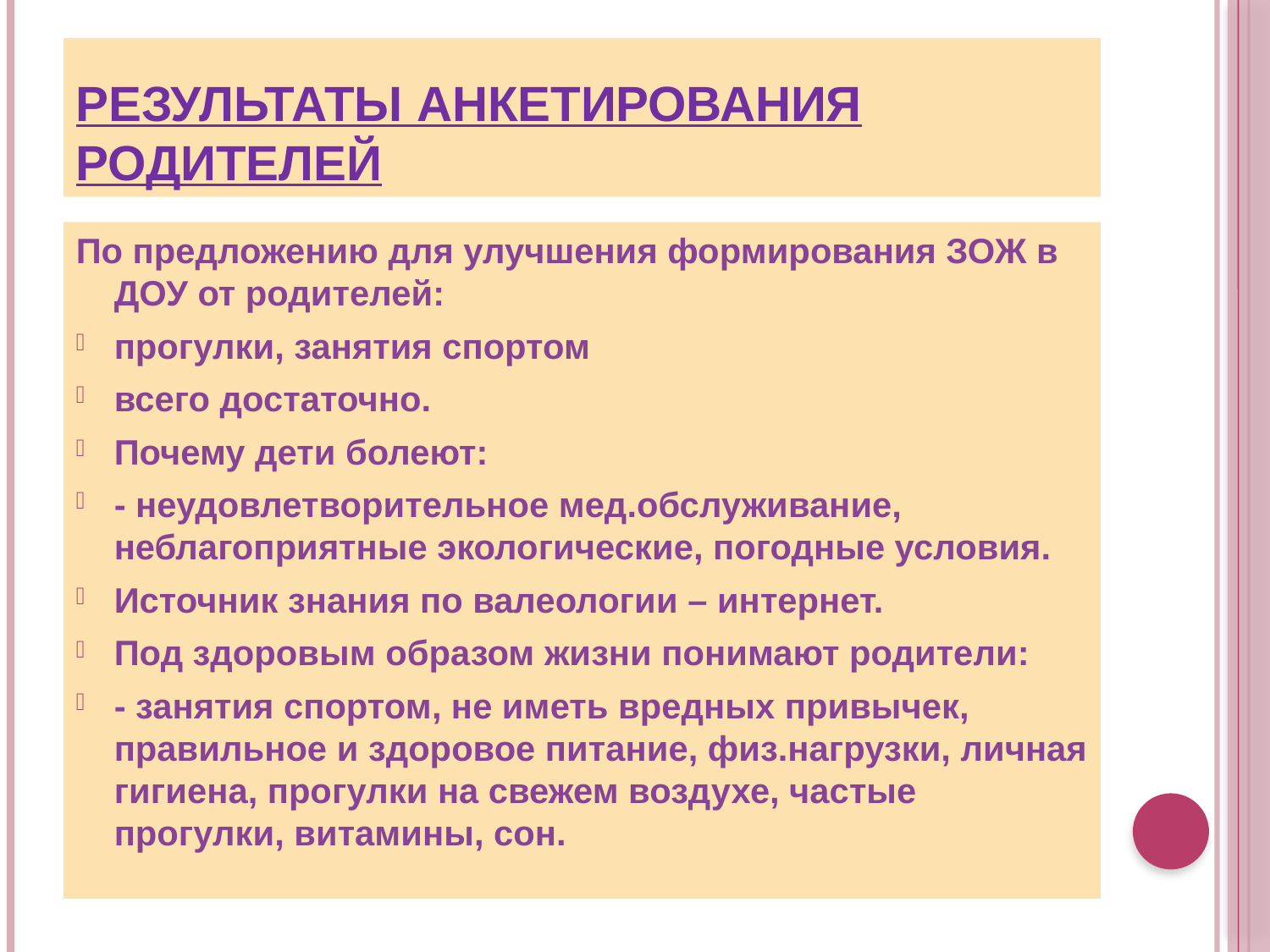

# Результаты анкетирования родителей
По предложению для улучшения формирования ЗОЖ в ДОУ от родителей:
прогулки, занятия спортом
всего достаточно.
Почему дети болеют:
- неудовлетворительное мед.обслуживание, неблагоприятные экологические, погодные условия.
Источник знания по валеологии – интернет.
Под здоровым образом жизни понимают родители:
- занятия спортом, не иметь вредных привычек, правильное и здоровое питание, физ.нагрузки, личная гигиена, прогулки на свежем воздухе, частые прогулки, витамины, сон.